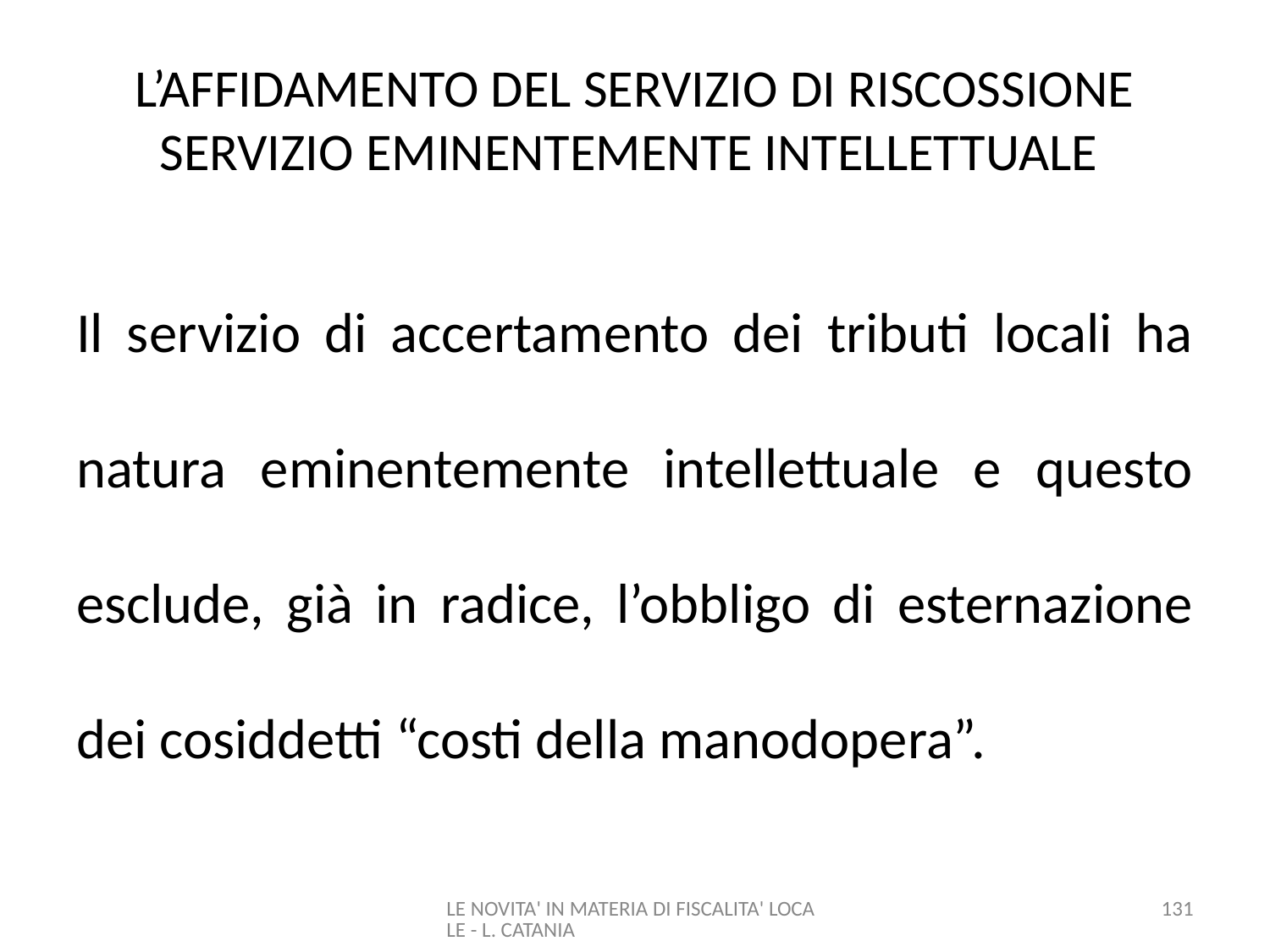

# L’AFFIDAMENTO DEL SERVIZIO DI RISCOSSIONE SERVIZIO EMINENTEMENTE INTELLETTUALE
Il servizio di accertamento dei tributi locali ha natura eminentemente intellettuale e questo esclude, già in radice, l’obbligo di esternazione dei cosiddetti “costi della manodopera”.
LE NOVITA' IN MATERIA DI FISCALITA' LOCALE - L. CATANIA
131